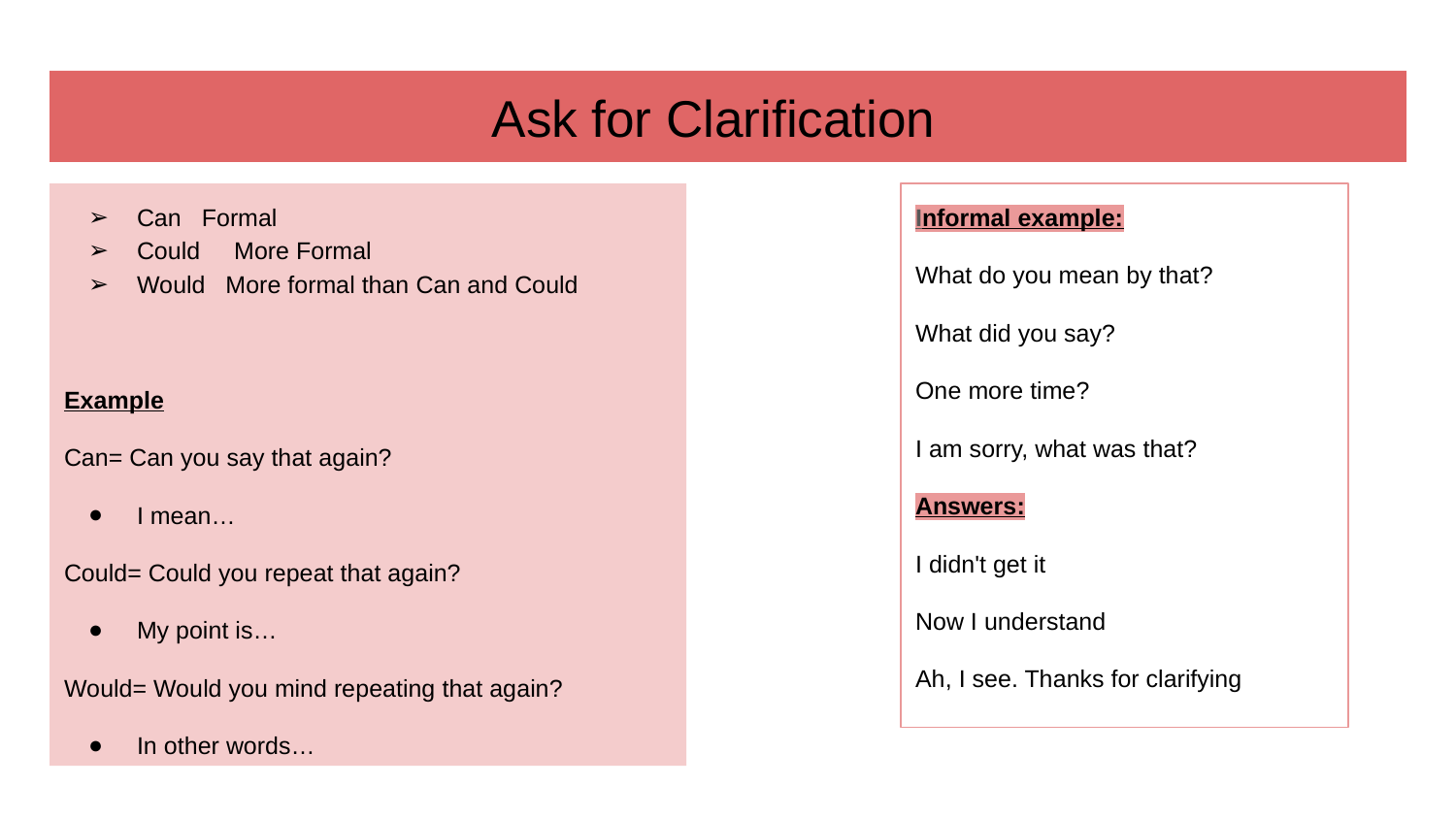

# Ask for Clarification
Can   Formal
Could     More Formal
Would   More formal than Can and Could

Example
Can= Can you say that again?
I mean…
Could= Could you repeat that again?
My point is…
Would= Would you mind repeating that again?
In other words…
Informal example:
What do you mean by that?
What did you say?
One more time?
I am sorry, what was that?
Answers:
I didn't get it
Now I understand
Ah, I see. Thanks for clarifying